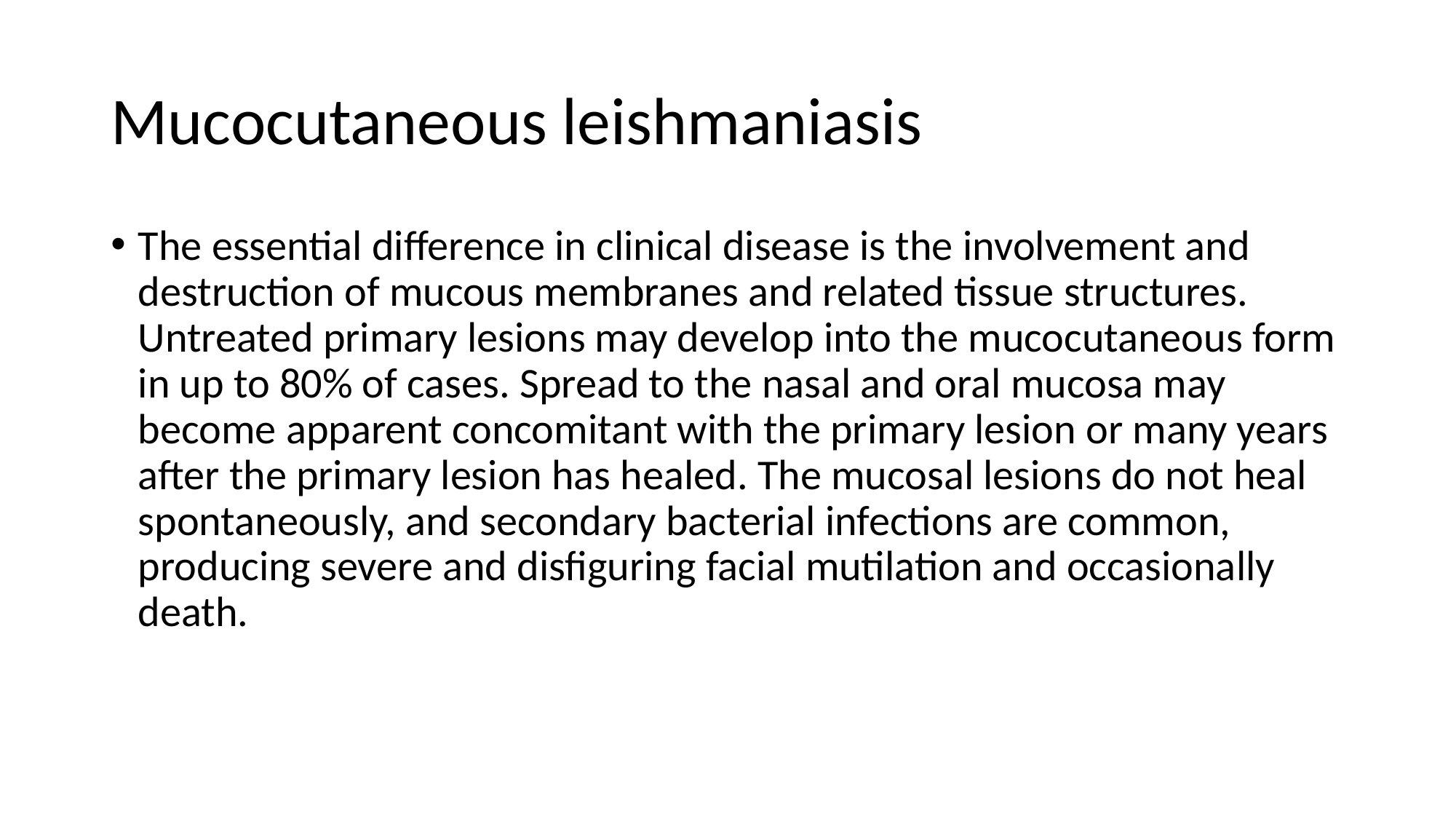

# Mucocutaneous leishmaniasis
The essential difference in clinical disease is the involvement and destruction of mucous membranes and related tissue structures. Untreated primary lesions may develop into the mucocutaneous form in up to 80% of cases. Spread to the nasal and oral mucosa may become apparent concomitant with the primary lesion or many years after the primary lesion has healed. The mucosal lesions do not heal spontaneously, and secondary bacterial infections are common, producing severe and disfiguring facial mutilation and occasionally death.